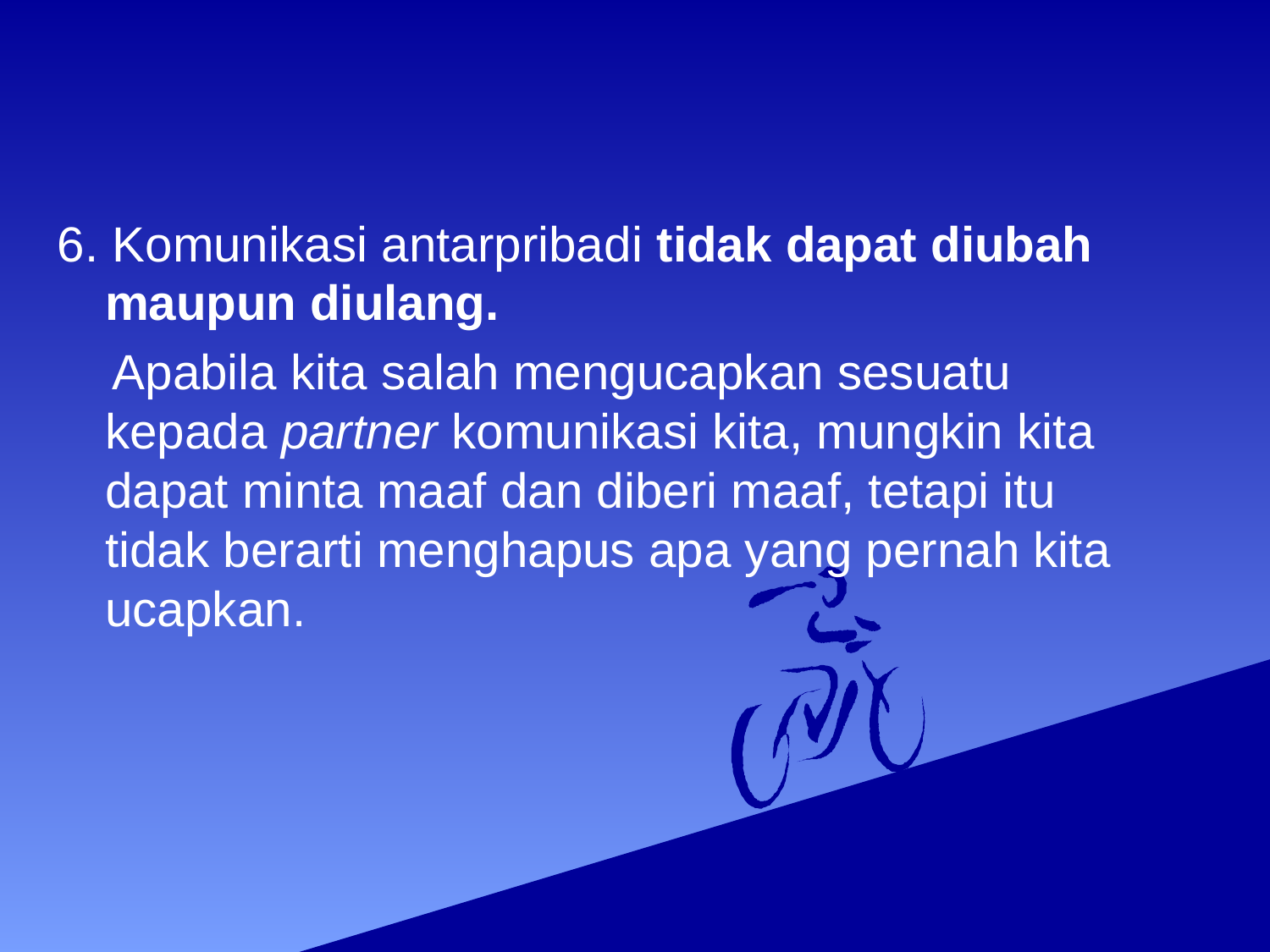

6. Komunikasi antarpribadi tidak dapat diubah maupun diulang.
    Apabila kita salah mengucapkan sesuatu kepada partner komunikasi kita, mungkin kita dapat minta maaf dan diberi maaf, tetapi itu tidak berarti menghapus apa yang pernah kita ucapkan.